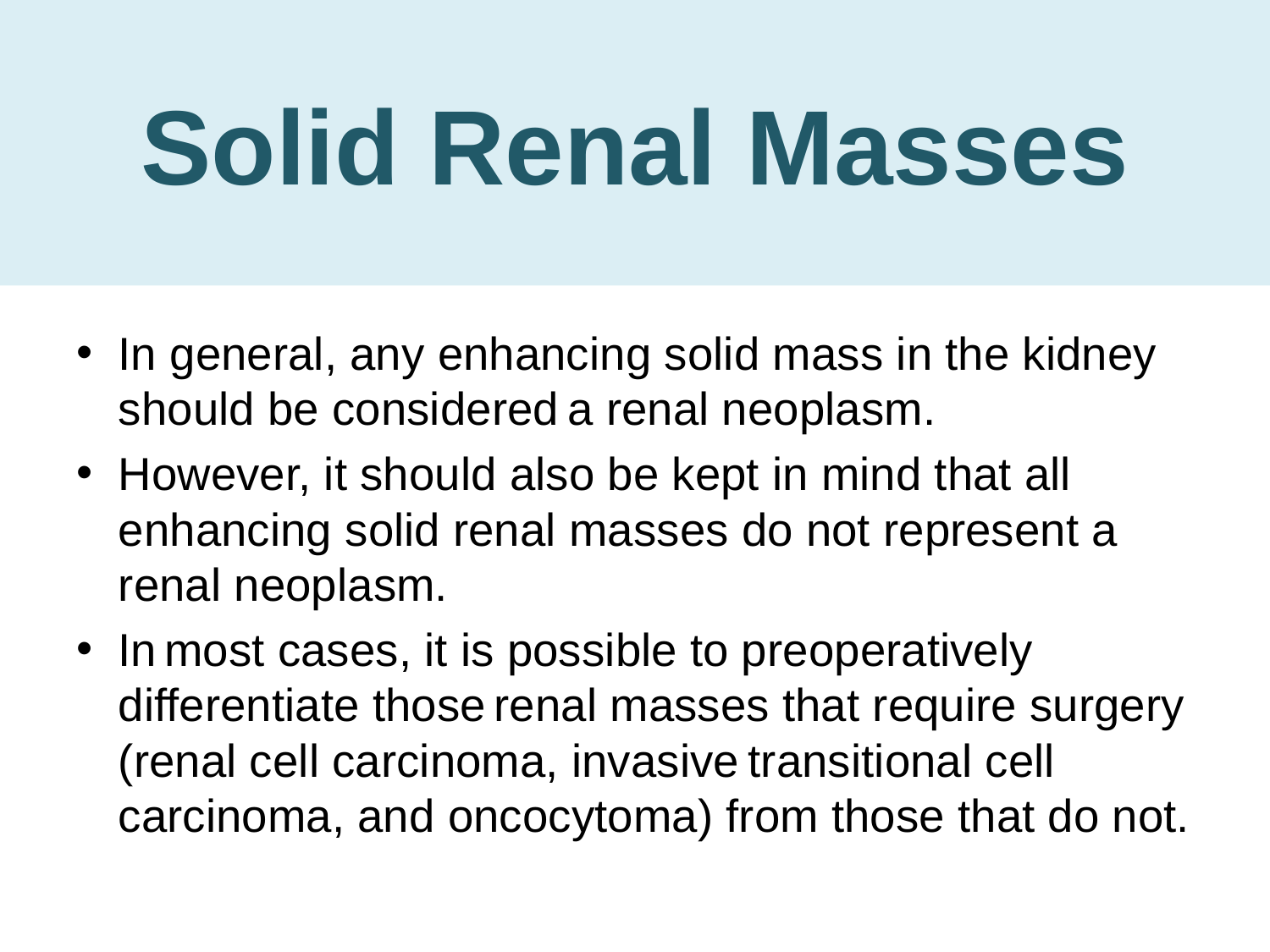

# Solid Renal Masses
In general, any enhancing solid mass in the kidney should be considered a renal neoplasm.
However, it should also be kept in mind that all enhancing solid renal masses do not represent a renal neoplasm.
In most cases, it is possible to preoperatively differentiate those renal masses that require surgery (renal cell carcinoma, invasive transitional cell carcinoma, and oncocytoma) from those that do not.